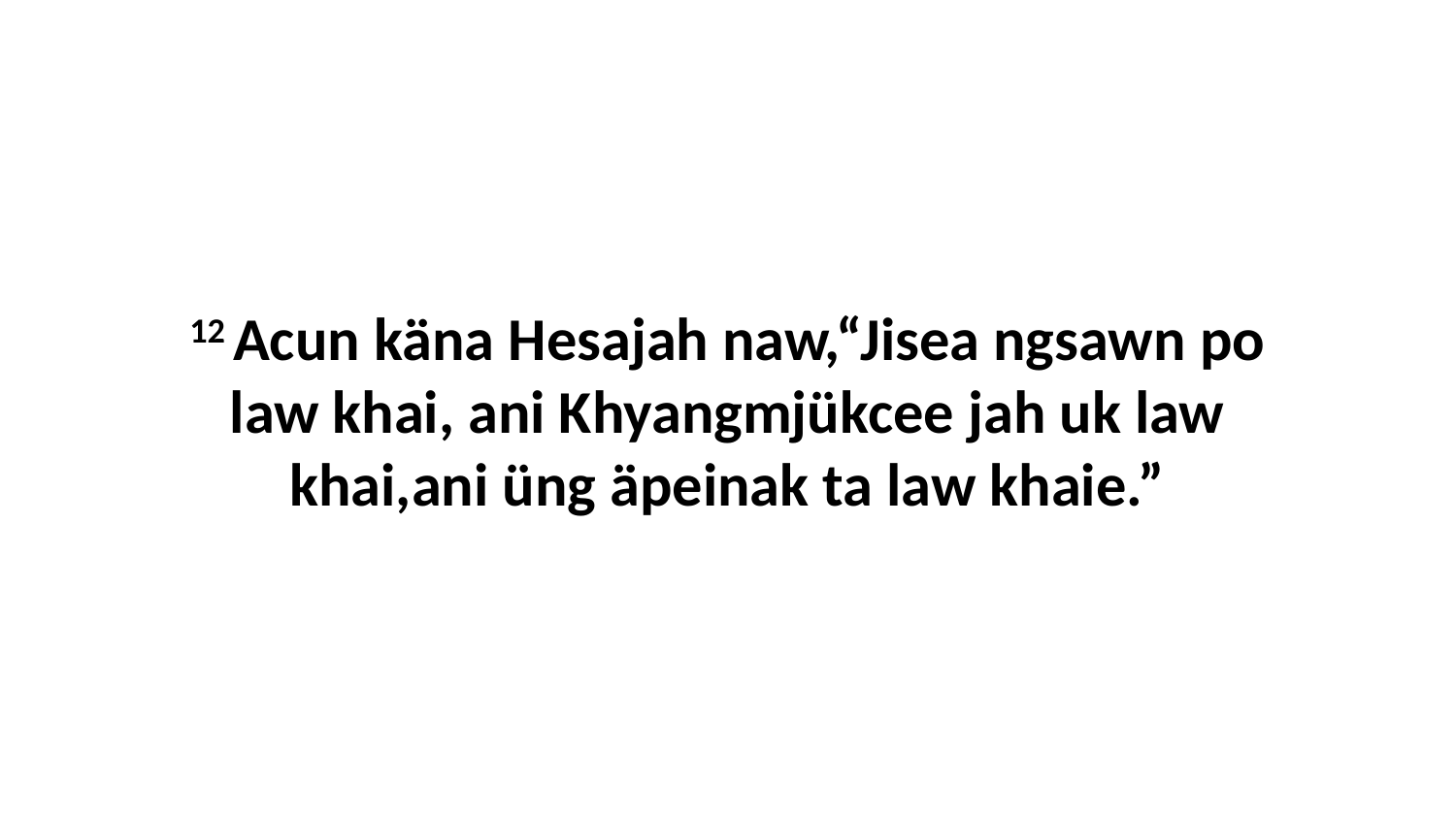

12 Acun käna Hesajah naw,“Jisea ngsawn po law khai, ani Khyangmjükcee jah uk law khai,ani üng äpeinak ta law khaie.”